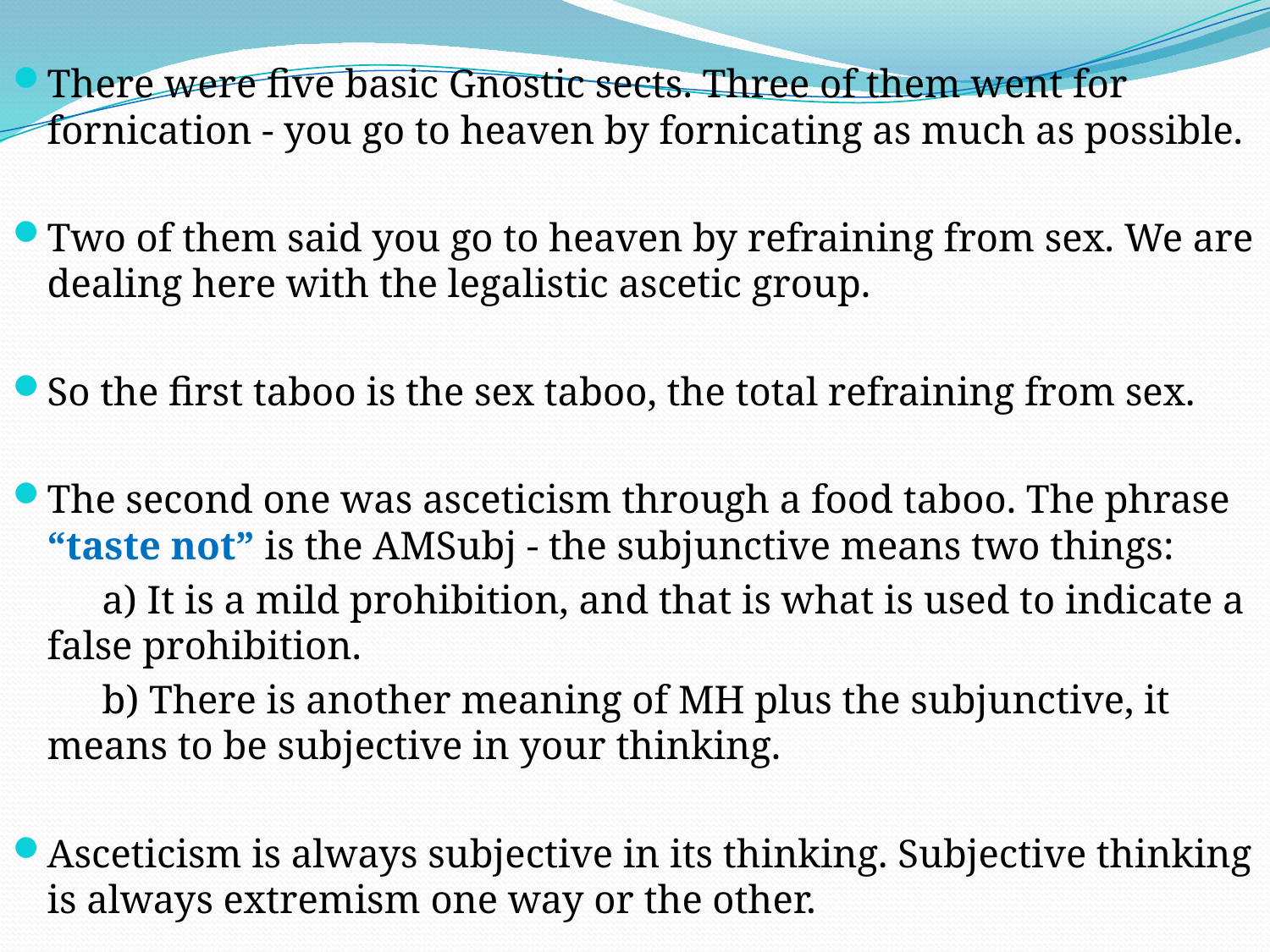

There were five basic Gnostic sects. Three of them went for fornication - you go to heaven by fornicating as much as possible.

Two of them said you go to heaven by refraining from sex. We are dealing here with the legalistic ascetic group.

So the first taboo is the sex taboo, the total refraining from sex.

The second one was asceticism through a food taboo. The phrase “taste not” is the AMSubj - the subjunctive means two things:
         a) It is a mild prohibition, and that is what is used to indicate a false prohibition.
         b) There is another meaning of MH plus the subjunctive, it means to be subjective in your thinking.

Asceticism is always subjective in its thinking. Subjective thinking is always extremism one way or the other.